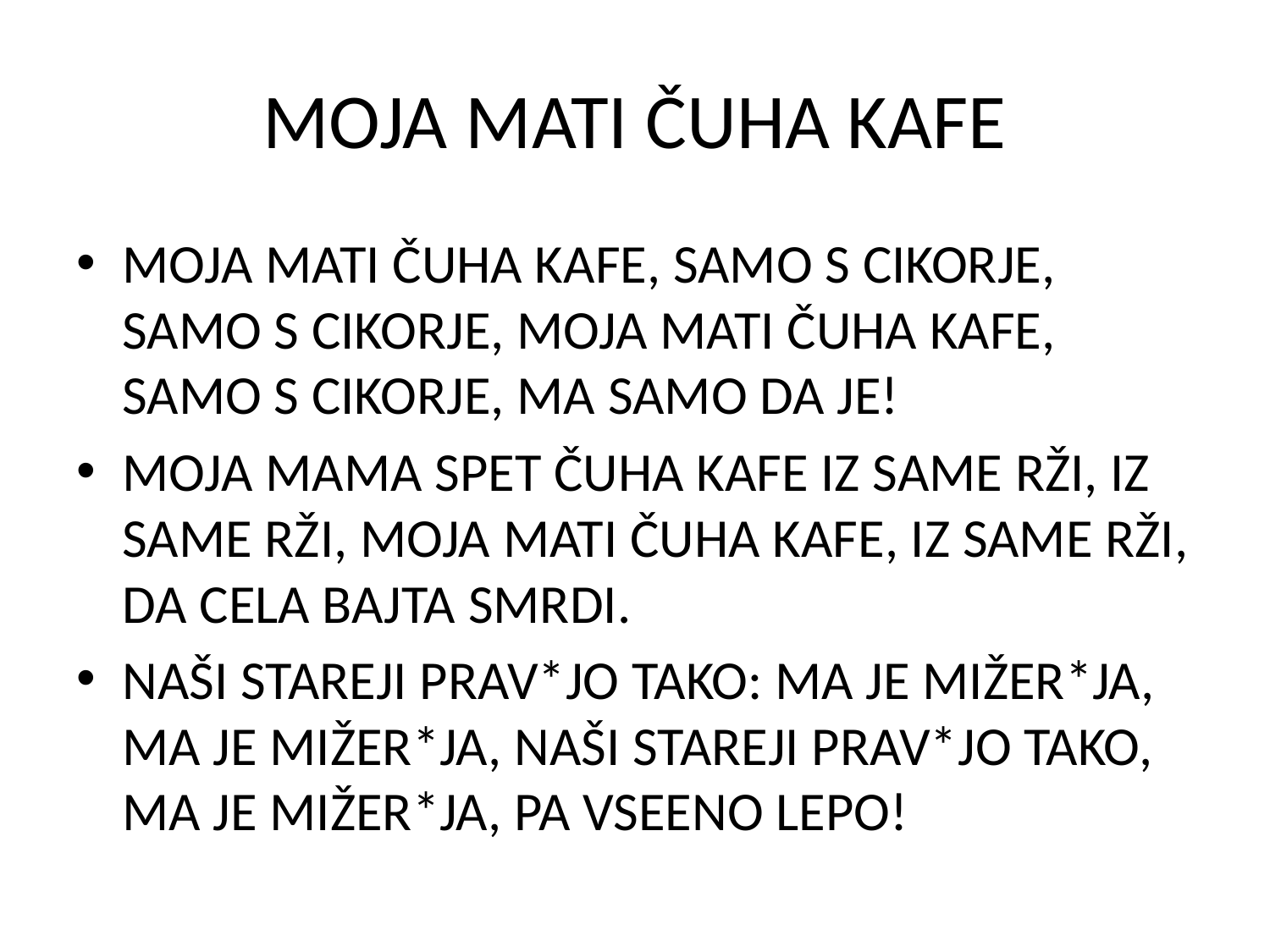

# MOJA MATI ČUHA KAFE
MOJA MATI ČUHA KAFE, SAMO S CIKORJE, SAMO S CIKORJE, MOJA MATI ČUHA KAFE, SAMO S CIKORJE, MA SAMO DA JE!
MOJA MAMA SPET ČUHA KAFE IZ SAME RŽI, IZ SAME RŽI, MOJA MATI ČUHA KAFE, IZ SAME RŽI, DA CELA BAJTA SMRDI.
NAŠI STAREJI PRAV*JO TAKO: MA JE MIŽER*JA, MA JE MIŽER*JA, NAŠI STAREJI PRAV*JO TAKO, MA JE MIŽER*JA, PA VSEENO LEPO!